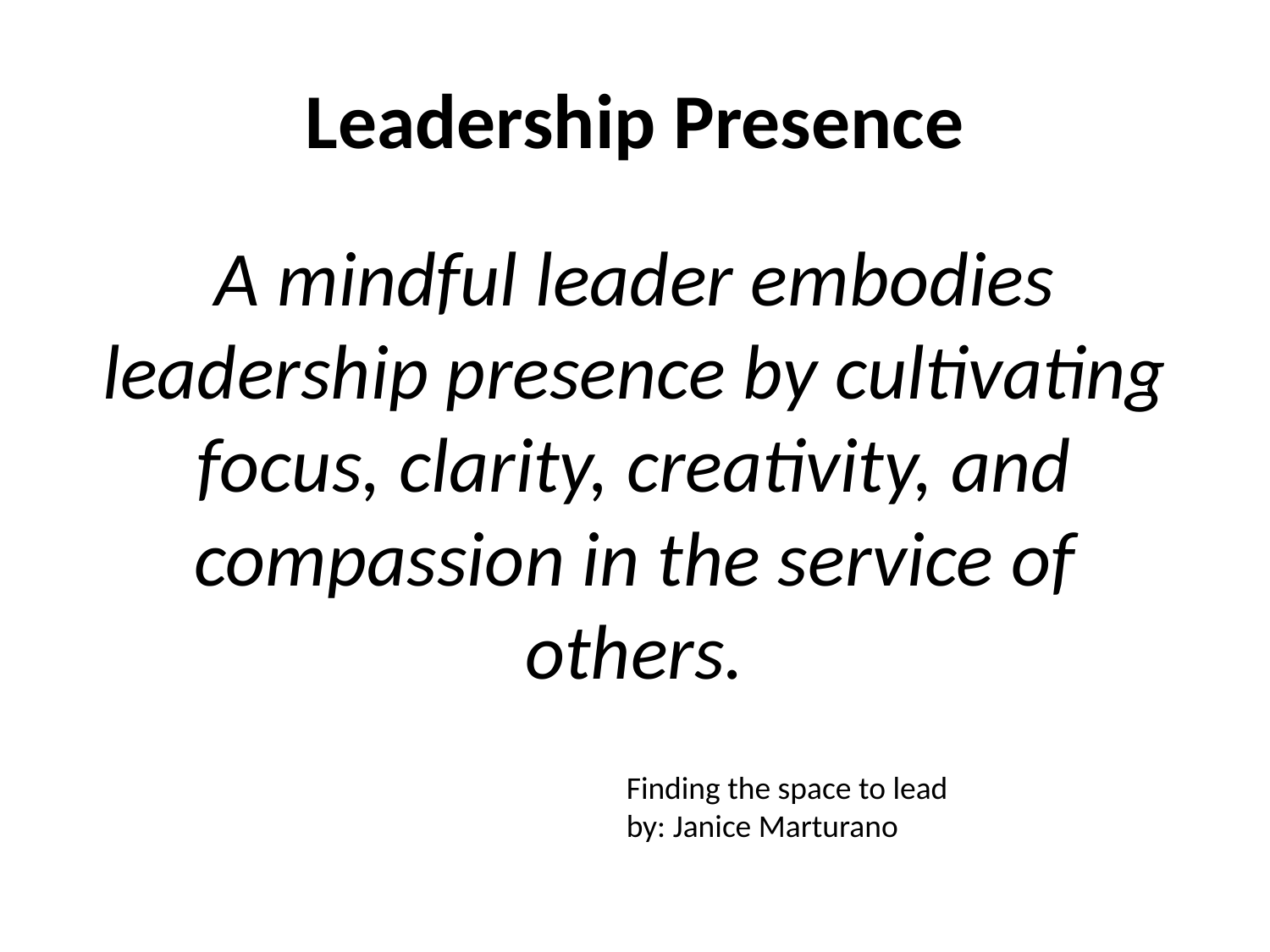

# Leadership Presence
A mindful leader embodies leadership presence by cultivating focus, clarity, creativity, and compassion in the service of others.
Finding the space to lead
by: Janice Marturano